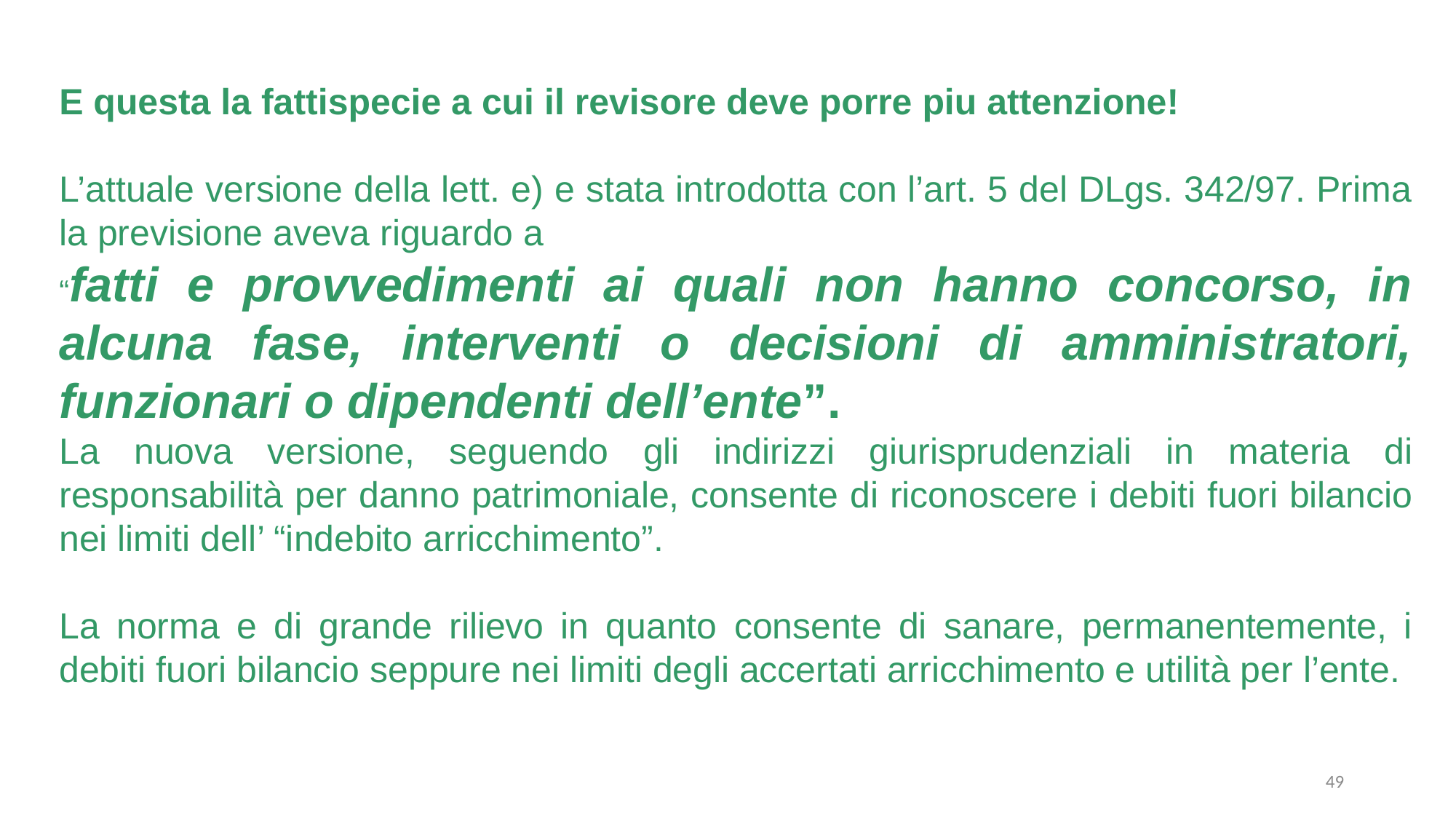

E questa la fattispecie a cui il revisore deve porre piu attenzione!

L’attuale versione della lett. e) e stata introdotta con l’art. 5 del DLgs. 342/97. Prima la previsione aveva riguardo a
“fatti e provvedimenti ai quali non hanno concorso, in alcuna fase, interventi o decisioni di amministratori, funzionari o dipendenti dell’ente”.
La nuova versione, seguendo gli indirizzi giurisprudenziali in materia di responsabilità per danno patrimoniale, consente di riconoscere i debiti fuori bilancio nei limiti dell’ “indebito arricchimento”.

La norma e di grande rilievo in quanto consente di sanare, permanentemente, i debiti fuori bilancio seppure nei limiti degli accertati arricchimento e utilità per l’ente.

49